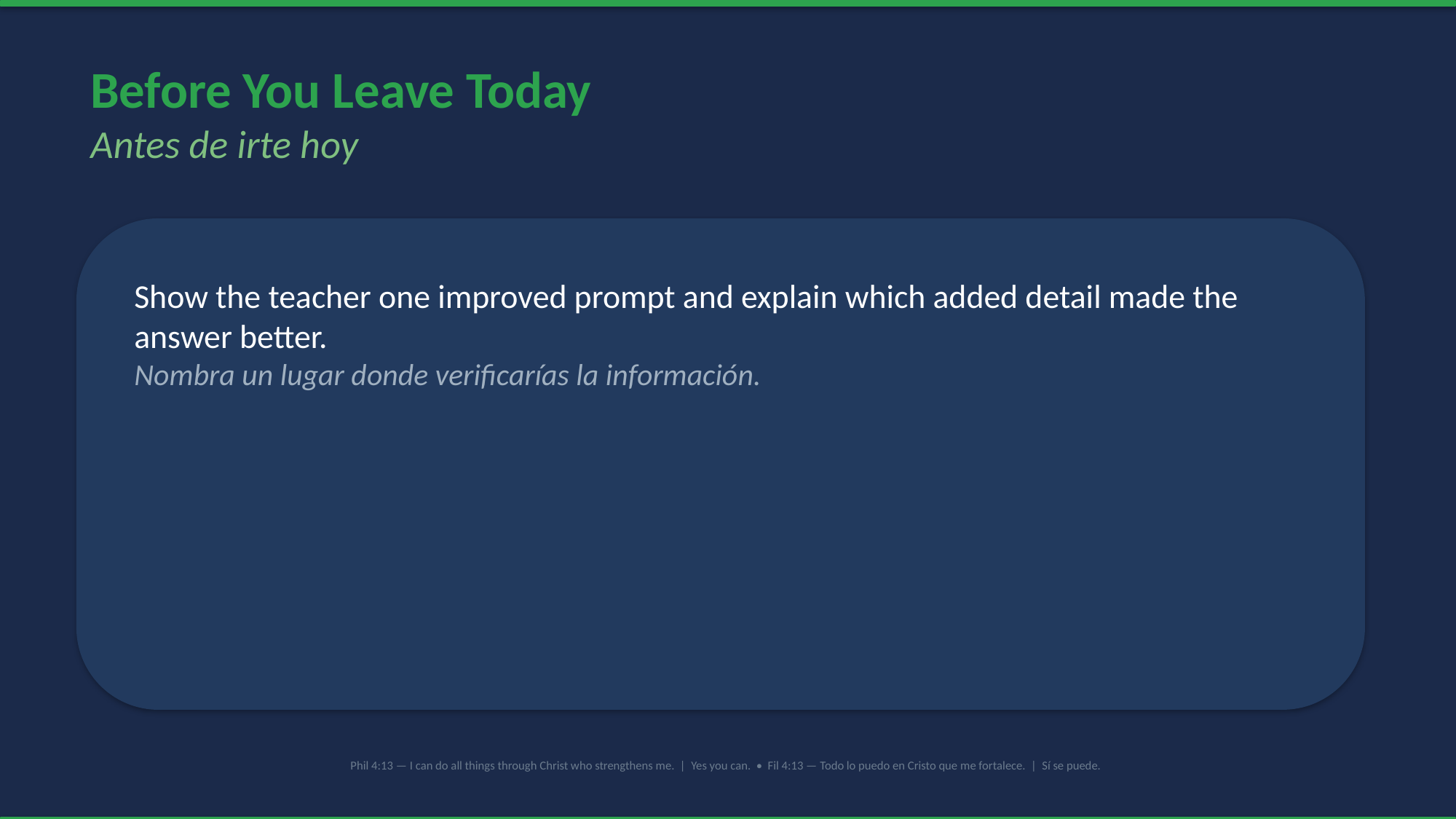

Before You Leave Today
Antes de irte hoy

Show the teacher one improved prompt and explain which added detail made the answer better.
Nombra un lugar donde verificarías la información.
Phil 4:13 — I can do all things through Christ who strengthens me.  |  Yes you can.  •  Fil 4:13 — Todo lo puedo en Cristo que me fortalece.  |  Sí se puede.